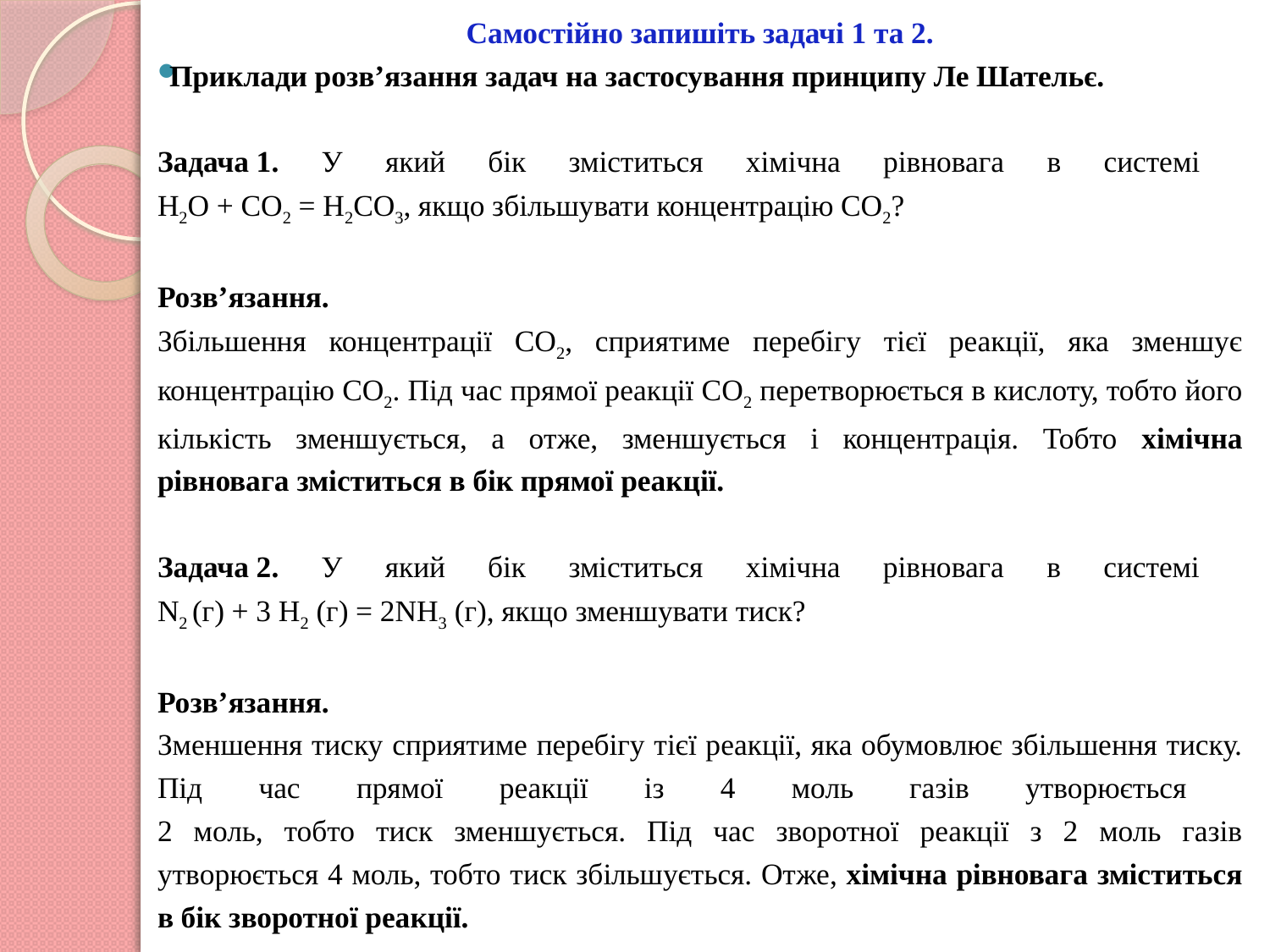

Самостійно запишіть задачі 1 та 2.
Приклади розв’язання задач на застосування принципу Ле Шательє.

Задача 1. У який бік зміститься хімічна рівновага в системі
Н2О + СО2 = Н2СО3, якщо збільшувати концентрацію СО2?

Розв’язання.
Збільшення концентрації СО2, сприятиме перебігу тієї реакції, яка зменшує концентрацію СО2. Під час прямої реакції СО2 перетворюється в кислоту, тобто його кількість зменшується, а отже, зменшується і концентрація. Тобто хімічна рівновага зміститься в бік прямої реакції.

Задача 2. У який бік зміститься хімічна рівновага в системі
N2 (г) + 3 Н2 (г) = 2NН3 (г), якщо зменшувати тиск?

Розв’язання.
Зменшення тиску сприятиме перебігу тієї реакції, яка обумовлює збільшення тиску. Під час прямої реакції із 4 моль газів утворюється
2 моль, тобто тиск зменшується. Під час зворотної реакції з 2 моль газів утворюється 4 моль, тобто тиск збільшується. Отже, хімічна рівновага зміститься в бік зворотної реакції.